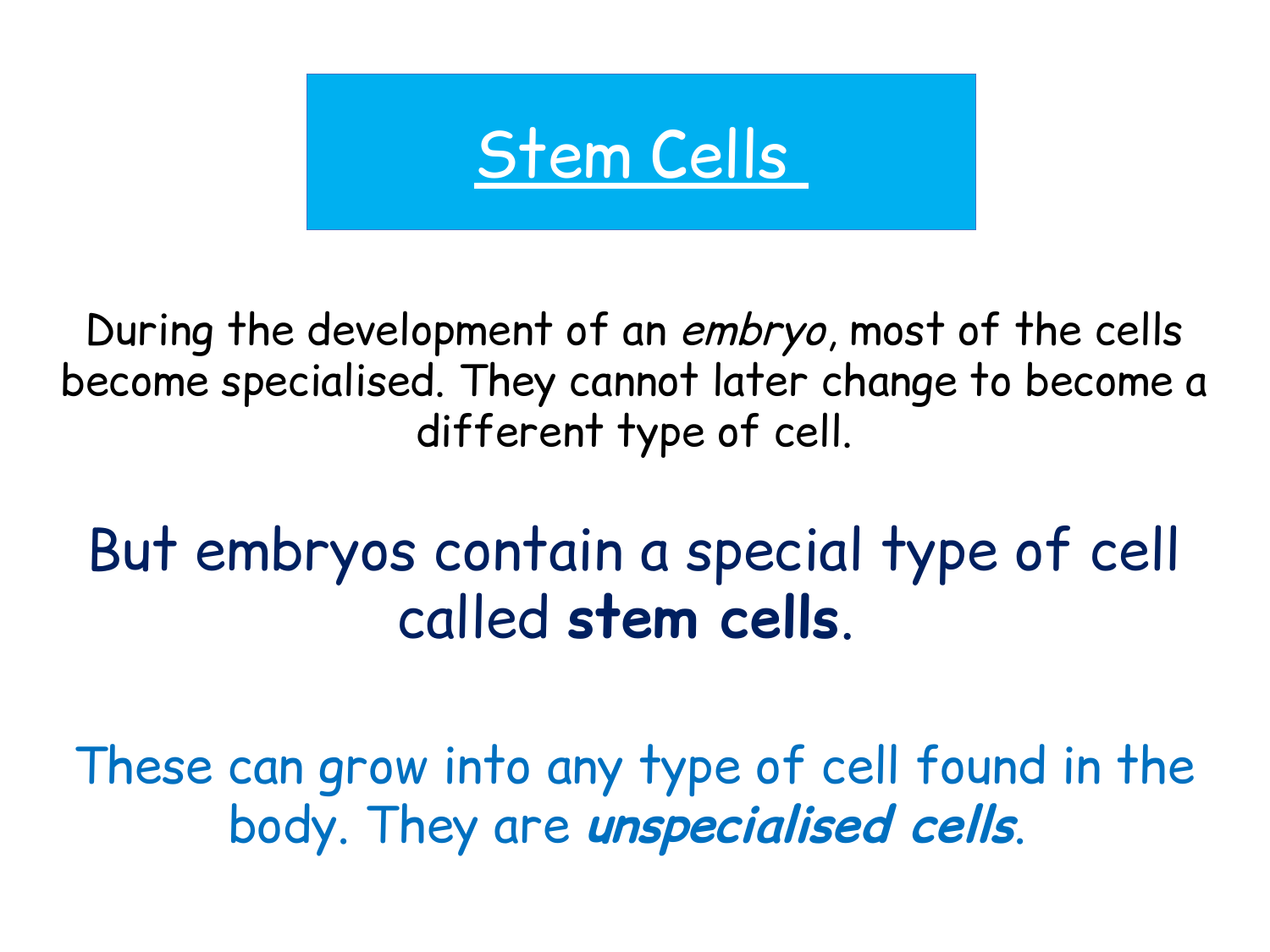

Stem Cells
During the development of an embryo, most of the cells become specialised. They cannot later change to become a different type of cell.

But embryos contain a special type of cell called stem cells.

These can grow into any type of cell found in the body. They are unspecialised cells.